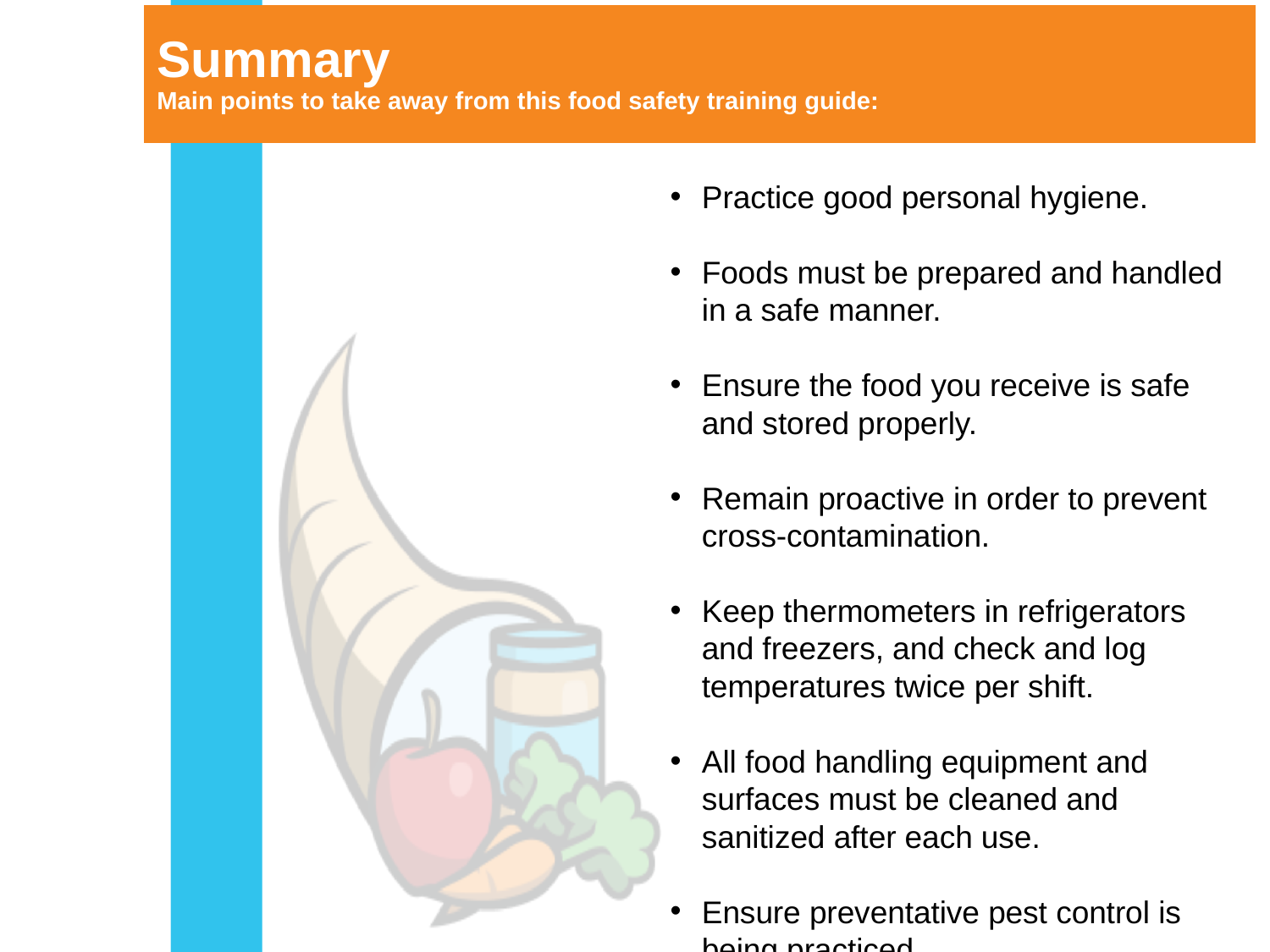

# Summary Main points to take away from this food safety training guide:
Practice good personal hygiene.

Foods must be prepared and handled in a safe manner.

Ensure the food you receive is safe and stored properly.

Remain proactive in order to prevent cross-contamination.

Keep thermometers in refrigerators and freezers, and check and log temperatures twice per shift.

All food handling equipment and surfaces must be cleaned and sanitized after each use.

Ensure preventative pest control is being practiced.